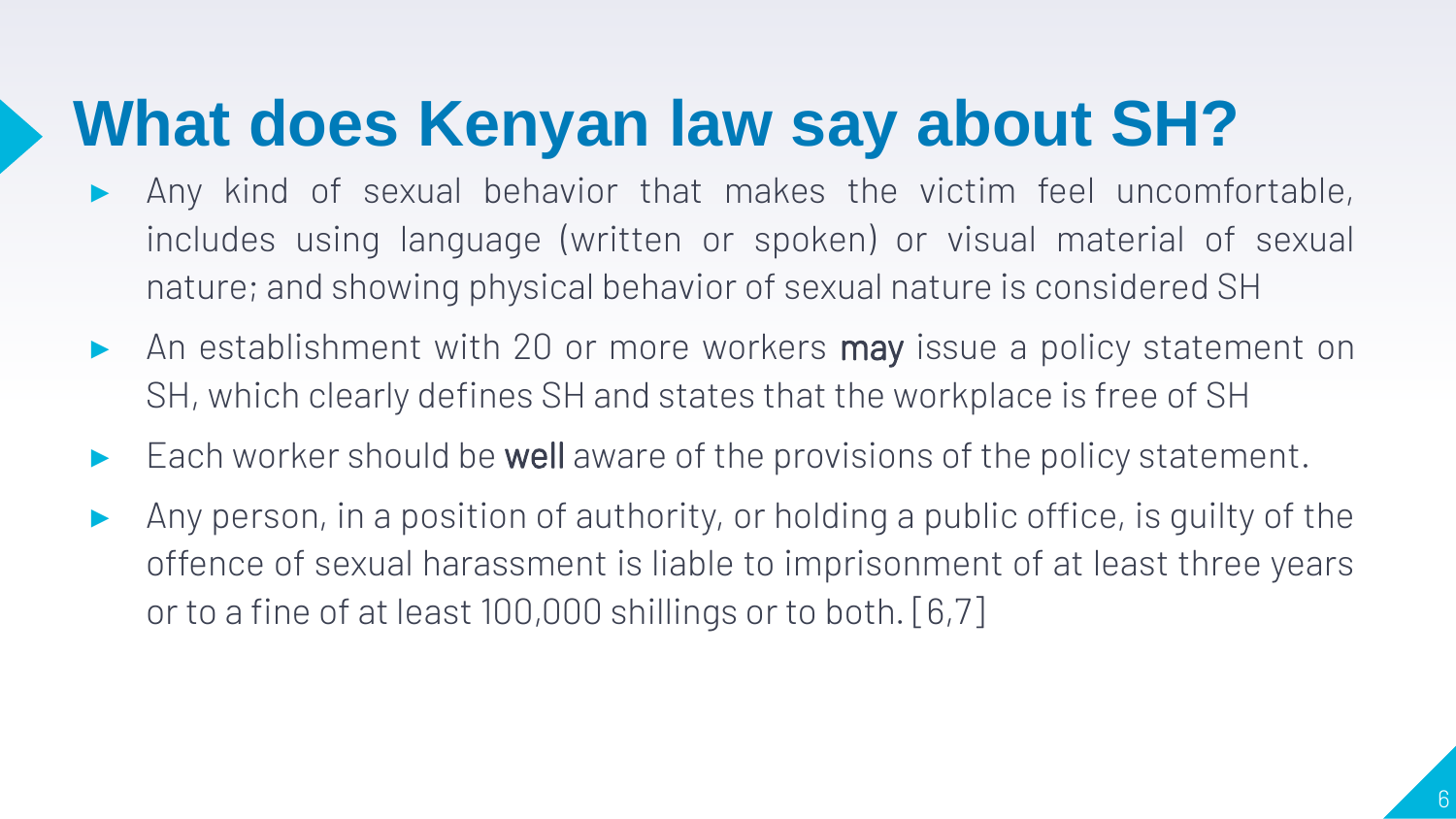

# What does Kenyan law say about SH?
Any kind of sexual behavior that makes the victim feel uncomfortable, includes using language (written or spoken) or visual material of sexual nature; and showing physical behavior of sexual nature is considered SH
An establishment with 20 or more workers may issue a policy statement on SH, which clearly defines SH and states that the workplace is free of SH
Each worker should be well aware of the provisions of the policy statement.
Any person, in a position of authority, or holding a public office, is guilty of the offence of sexual harassment is liable to imprisonment of at least three years or to a fine of at least 100,000 shillings or to both. [6,7]
6